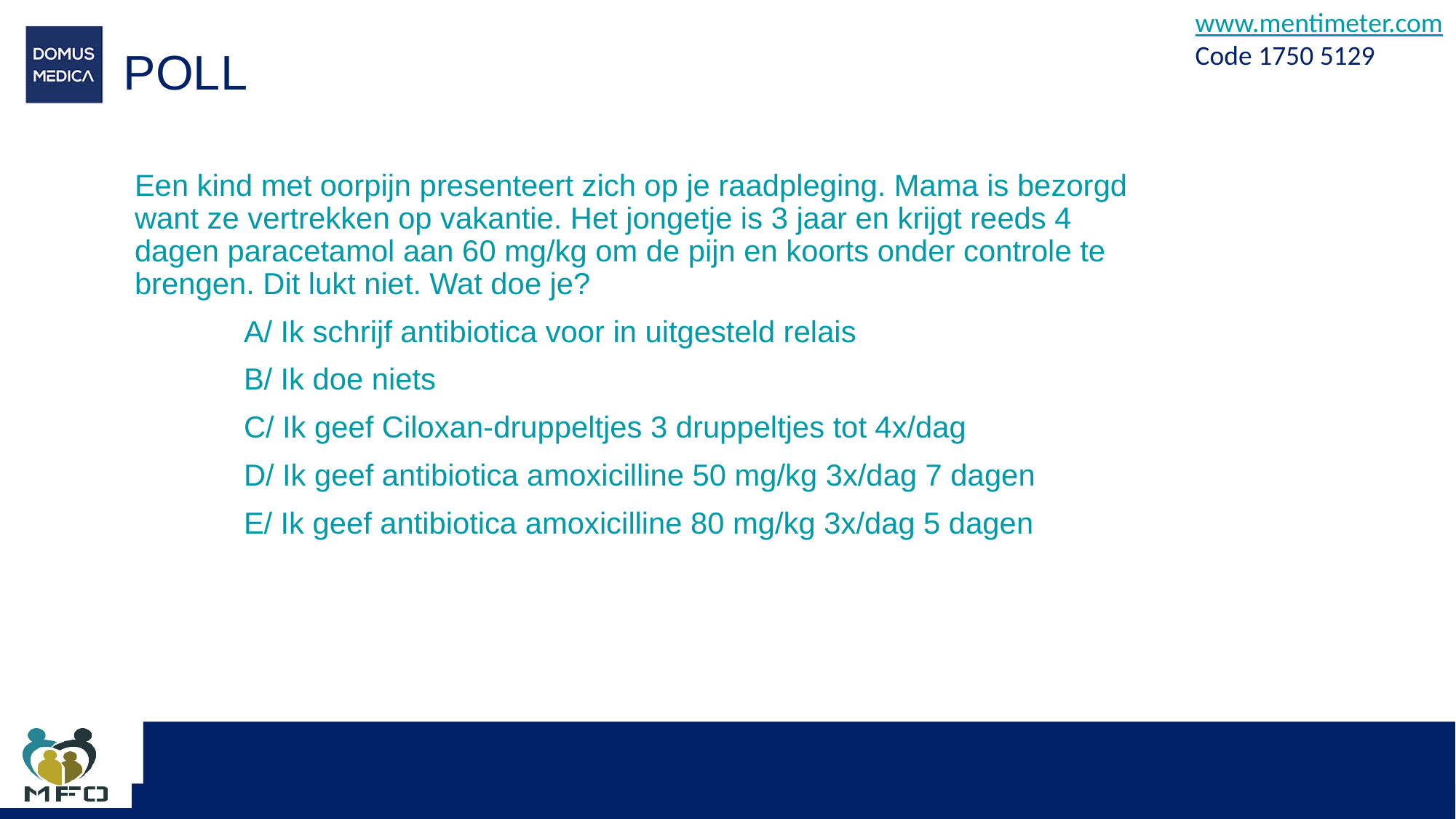

www.mentimeter.com
Code 1750 5129
# POLL
Een kind met oorpijn presenteert zich op je raadpleging. Mama is bezorgd want ze vertrekken op vakantie. Het jongetje is 3 jaar en krijgt reeds 4 dagen paracetamol aan 60 mg/kg om de pijn en koorts onder controle te brengen. Dit lukt niet. Wat doe je?
	A/ Ik schrijf antibiotica voor in uitgesteld relais
	B/ Ik doe niets
	C/ Ik geef Ciloxan-druppeltjes 3 druppeltjes tot 4x/dag
	D/ Ik geef antibiotica amoxicilline 50 mg/kg 3x/dag 7 dagen
	E/ Ik geef antibiotica amoxicilline 80 mg/kg 3x/dag 5 dagen

52